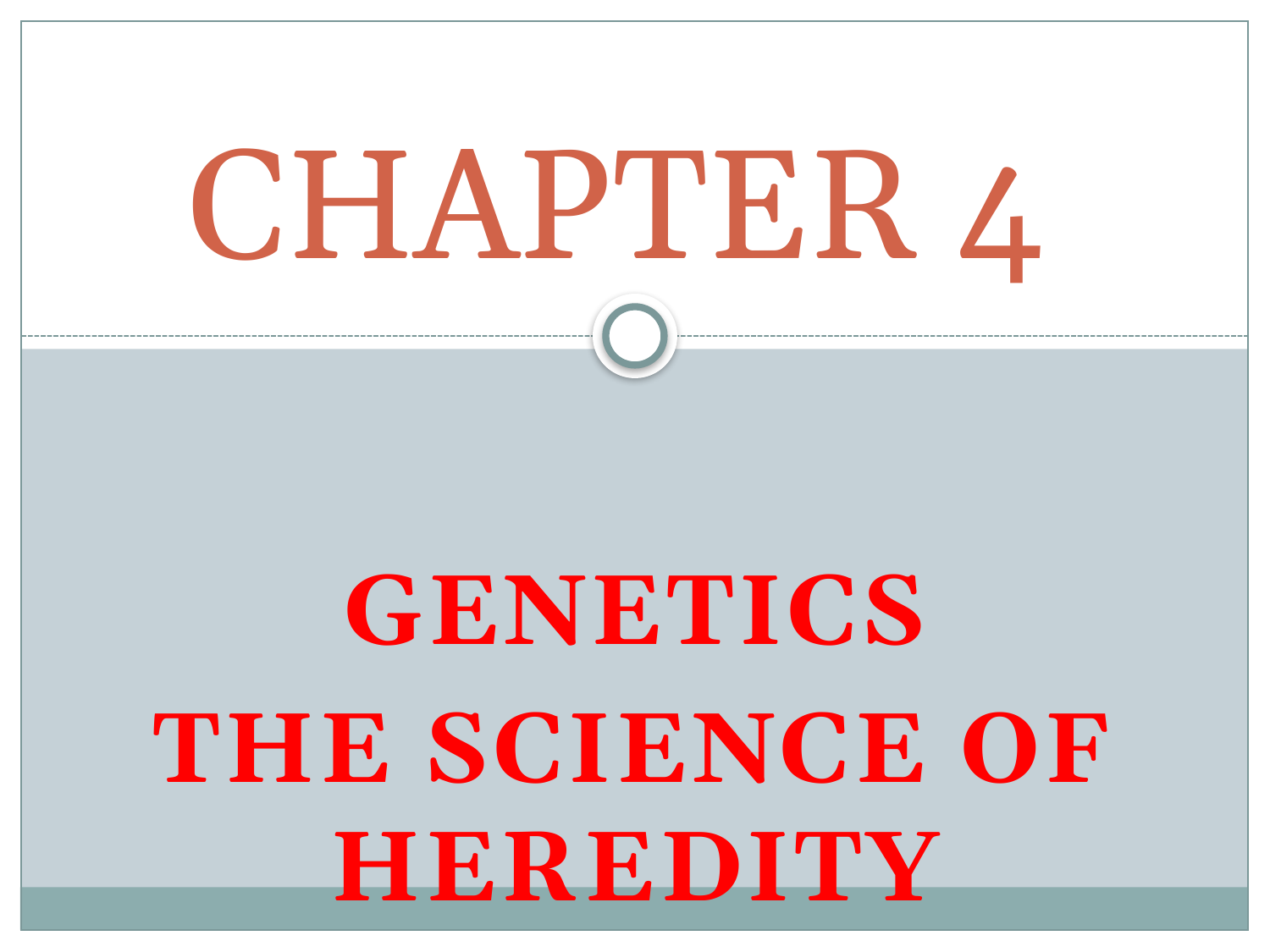

# CHAPTER 4
GENETICS
The Science of Heredity